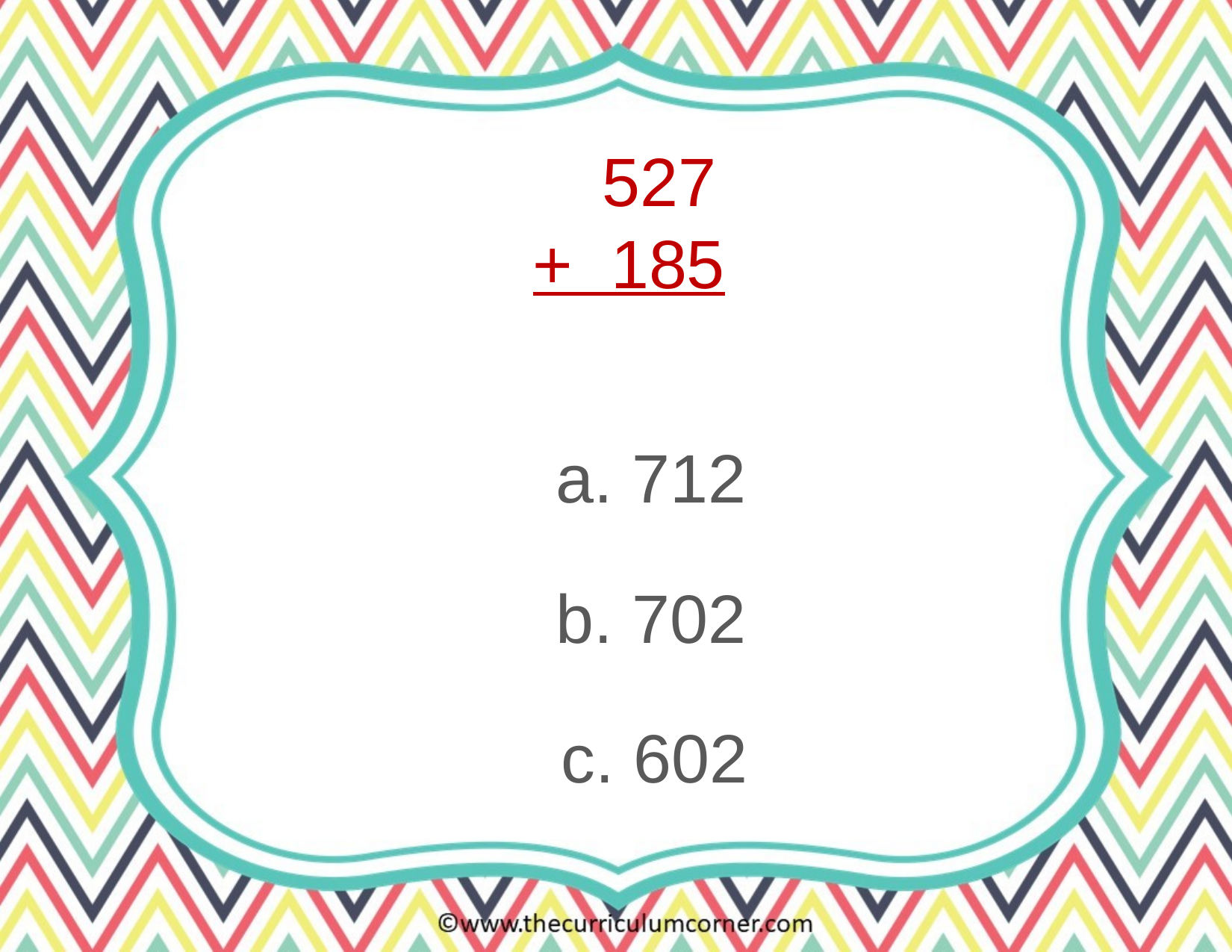

527
+  185
a. 712
b. 702
c. 602